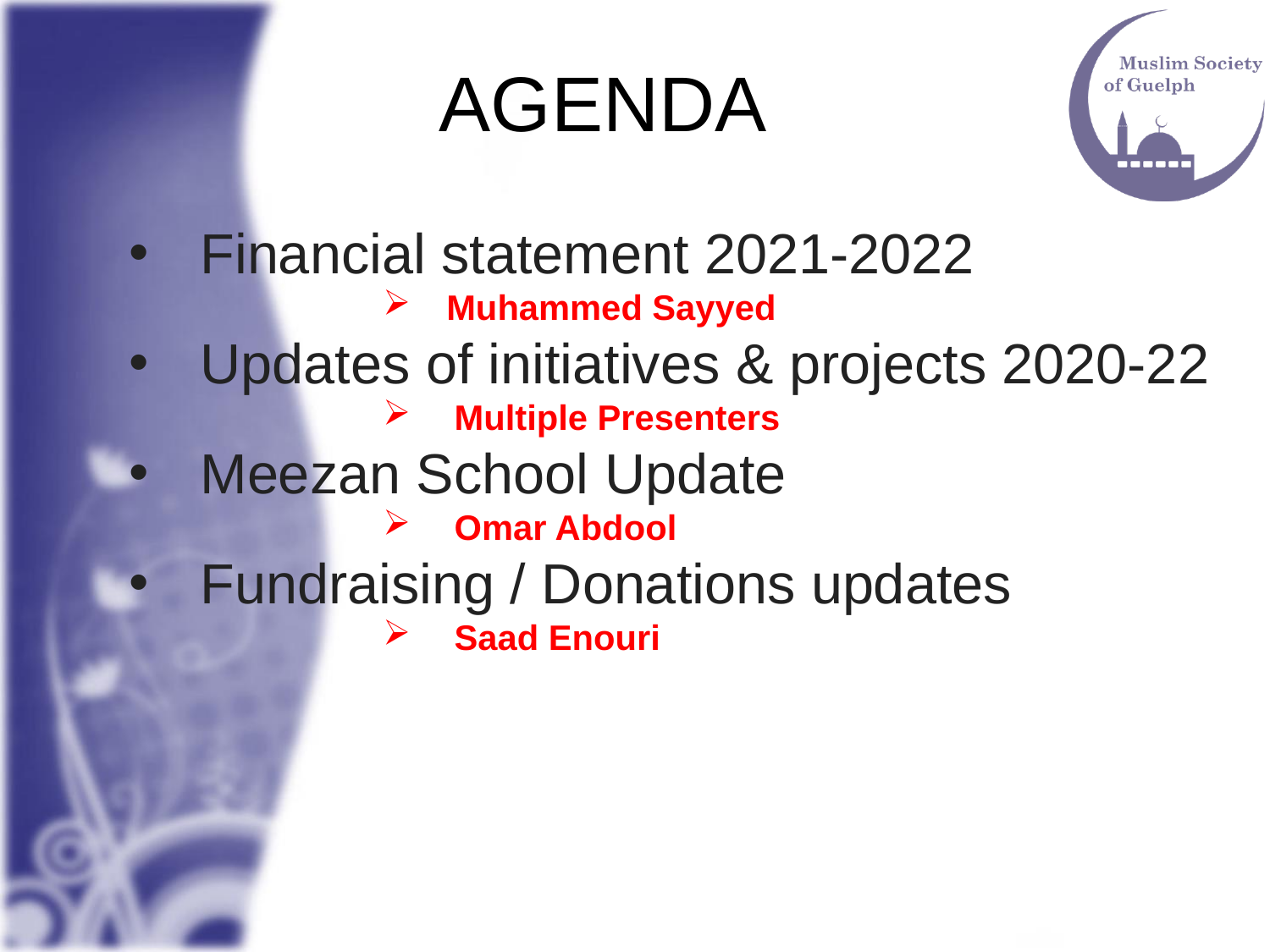

# AGENDA
Financial statement 2021-2022
Muhammed Sayyed
Updates of initiatives & projects 2020-22
Multiple Presenters
Meezan School Update
Omar Abdool
Fundraising / Donations updates
Saad Enouri